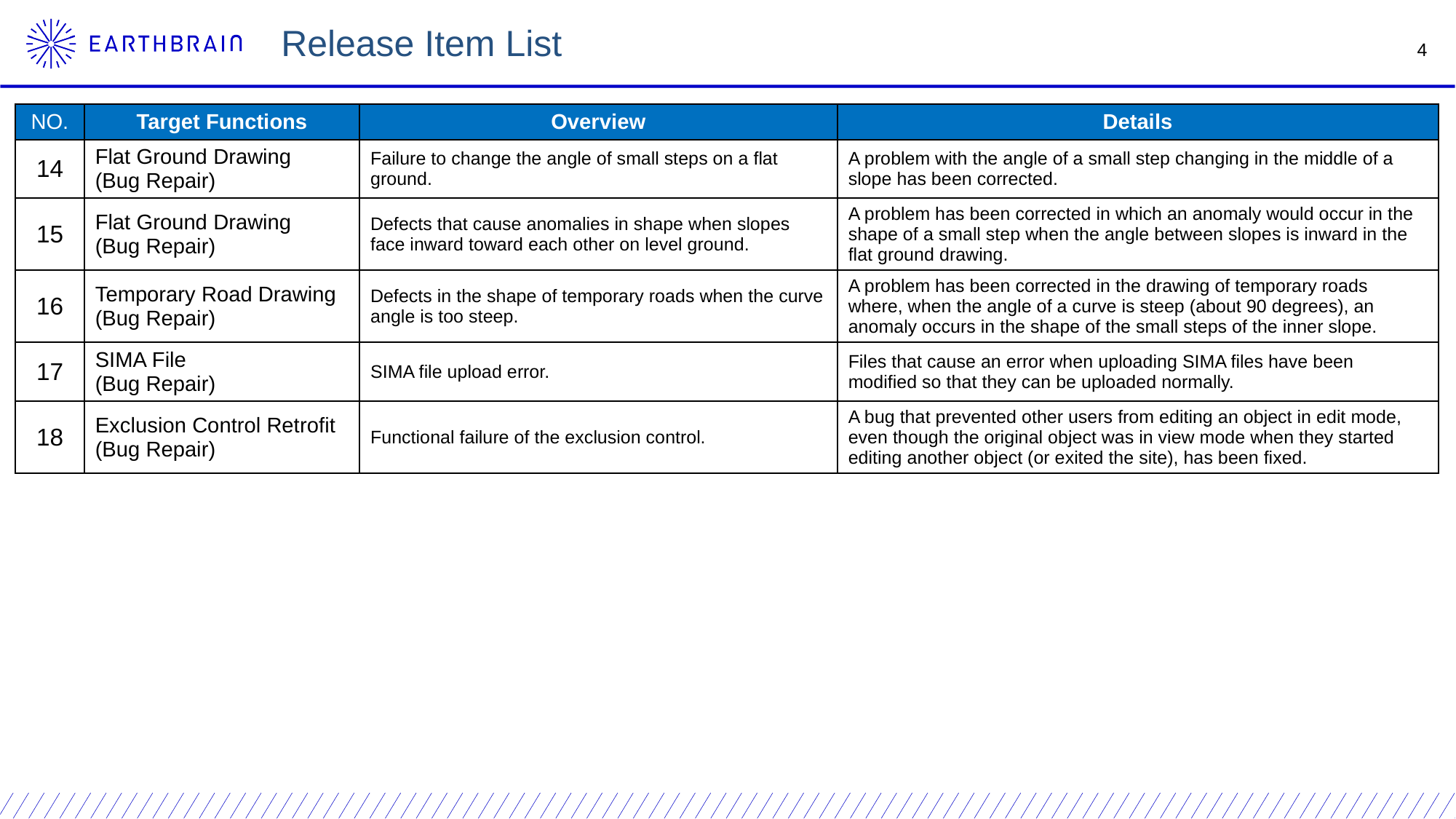

Release Item List
| NO. | Target Functions | Overview | Details |
| --- | --- | --- | --- |
| 14 | Flat Ground Drawing (Bug Repair) | Failure to change the angle of small steps on a flat ground. | A problem with the angle of a small step changing in the middle of a slope has been corrected. |
| 15 | Flat Ground Drawing (Bug Repair) | Defects that cause anomalies in shape when slopes face inward toward each other on level ground. | A problem has been corrected in which an anomaly would occur in the shape of a small step when the angle between slopes is inward in the flat ground drawing. |
| 16 | Temporary Road Drawing (Bug Repair) | Defects in the shape of temporary roads when the curve angle is too steep. | A problem has been corrected in the drawing of temporary roads where, when the angle of a curve is steep (about 90 degrees), an anomaly occurs in the shape of the small steps of the inner slope. |
| 17 | SIMA File (Bug Repair) | SIMA file upload error. | Files that cause an error when uploading SIMA files have been modified so that they can be uploaded normally. |
| 18 | Exclusion Control Retrofit (Bug Repair) | Functional failure of the exclusion control. | A bug that prevented other users from editing an object in edit mode, even though the original object was in view mode when they started editing another object (or exited the site), has been fixed. |